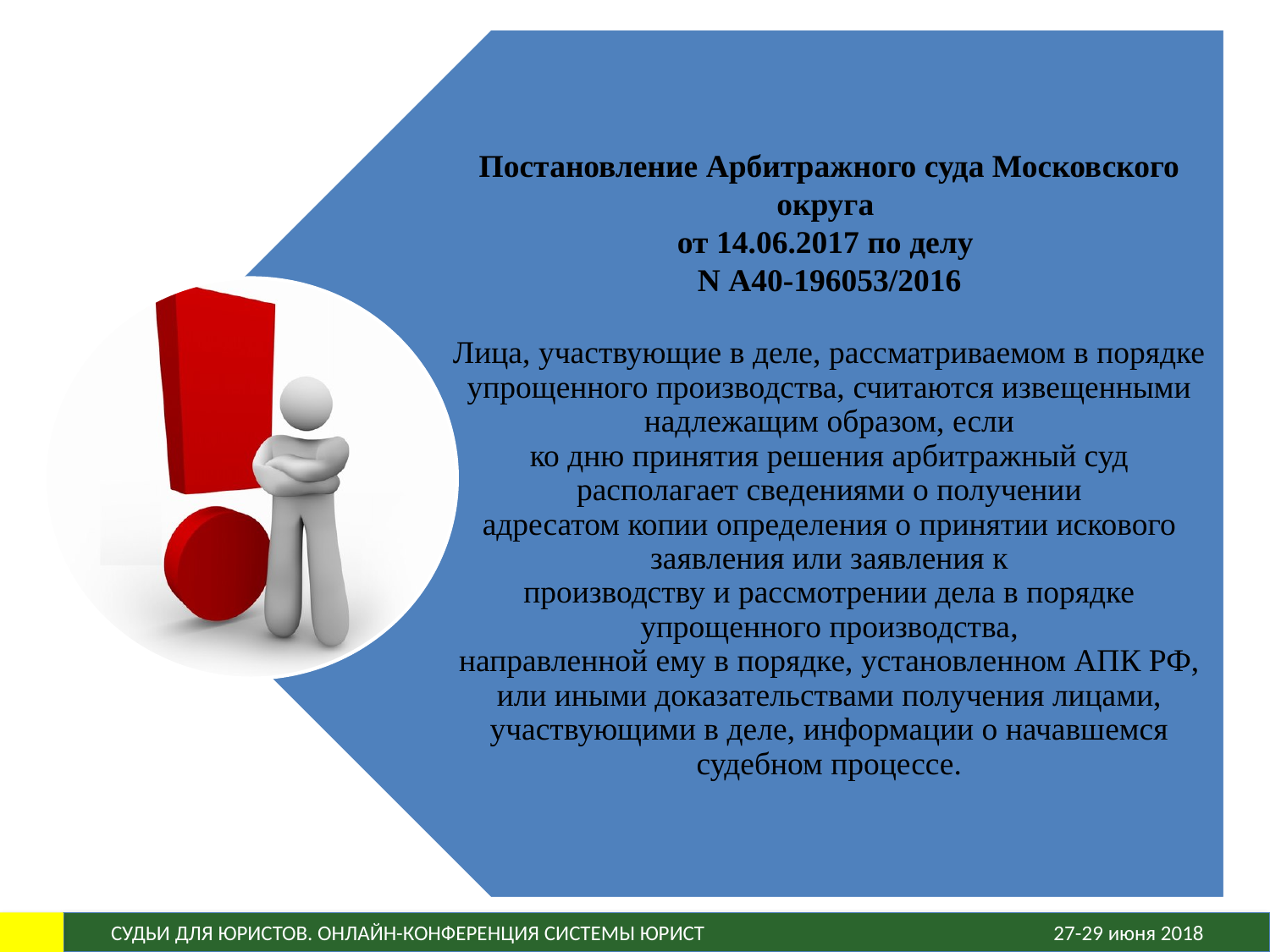

Постановление Арбитражного суда Московского округа
от 14.06.2017 по делу
N А40-196053/2016

Лица, участвующие в деле, рассматриваемом в порядке
упрощенного производства, считаются извещенными надлежащим образом, если
ко дню принятия решения арбитражный суд располагает сведениями о получении
адресатом копии определения о принятии искового заявления или заявления к
производству и рассмотрении дела в порядке упрощенного производства,
направленной ему в порядке, установленном АПК РФ, или иными доказательствами получения лицами,
участвующими в деле, информации о начавшемся судебном процессе.